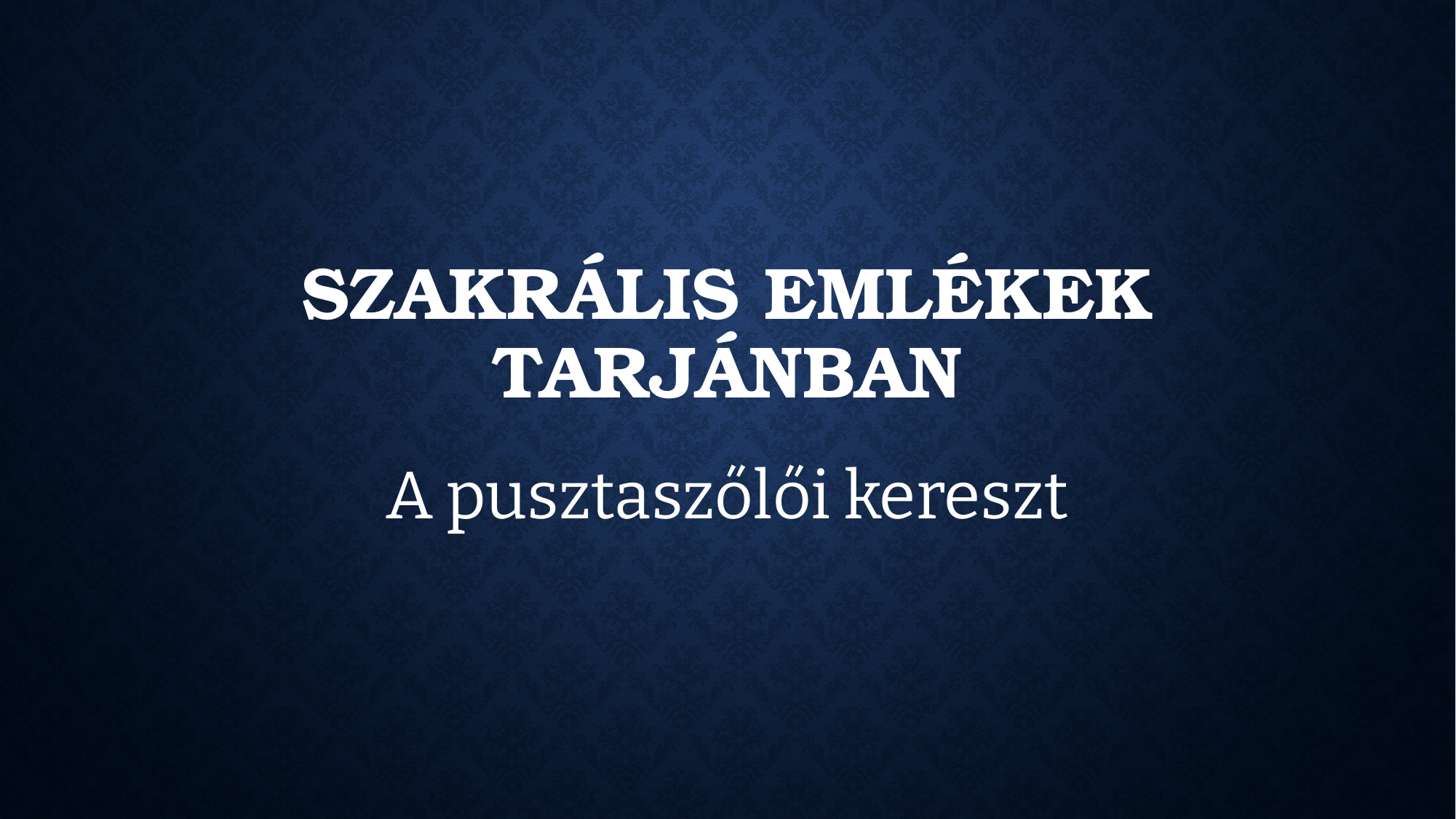

# Szakrális emlékek Tarjánban
A pusztaszőlői kereszt